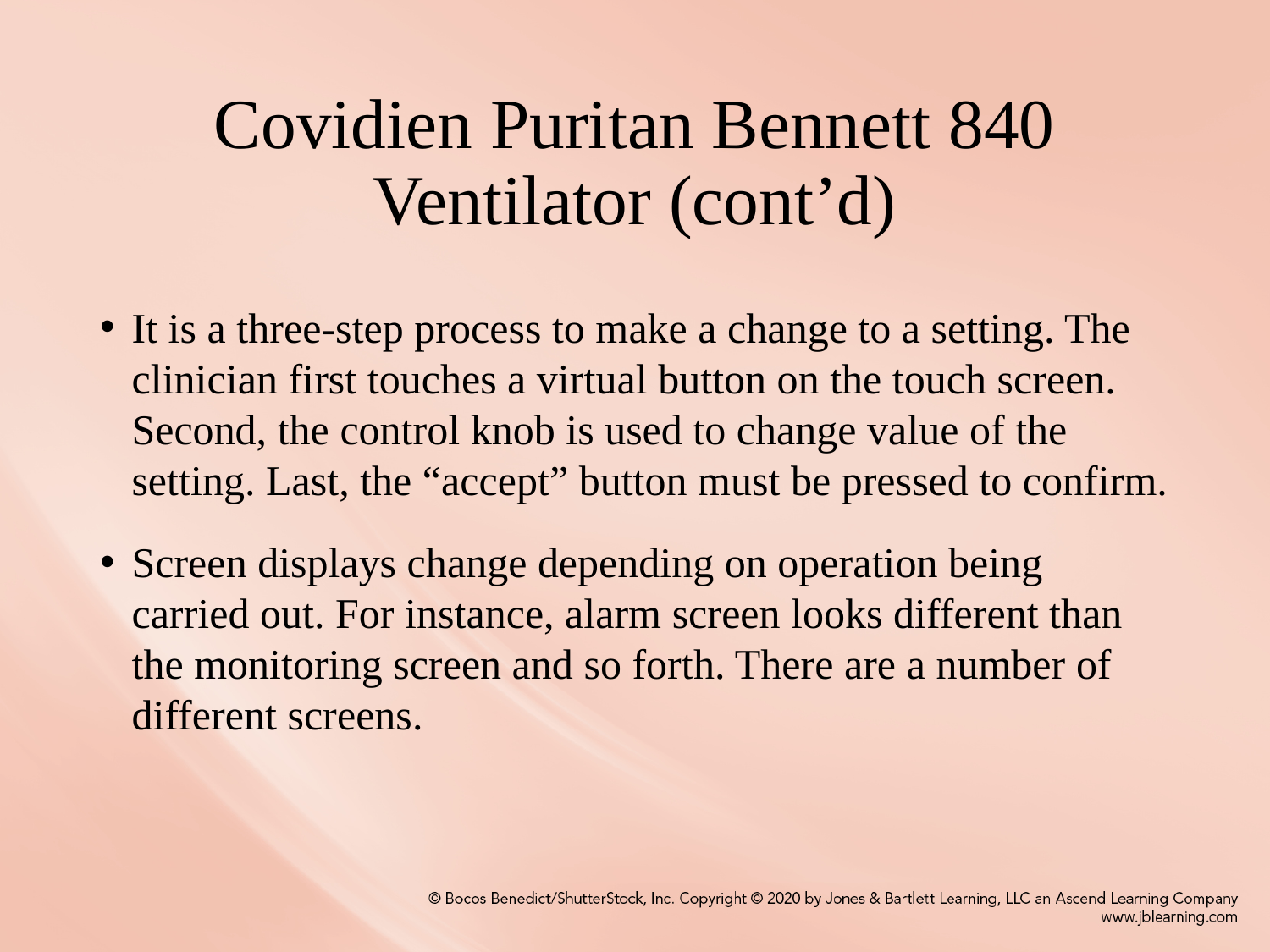

# Covidien Puritan Bennett 840 Ventilator (cont’d)
It is a three-step process to make a change to a setting. The clinician first touches a virtual button on the touch screen. Second, the control knob is used to change value of the setting. Last, the “accept” button must be pressed to confirm.
Screen displays change depending on operation being carried out. For instance, alarm screen looks different than the monitoring screen and so forth. There are a number of different screens.